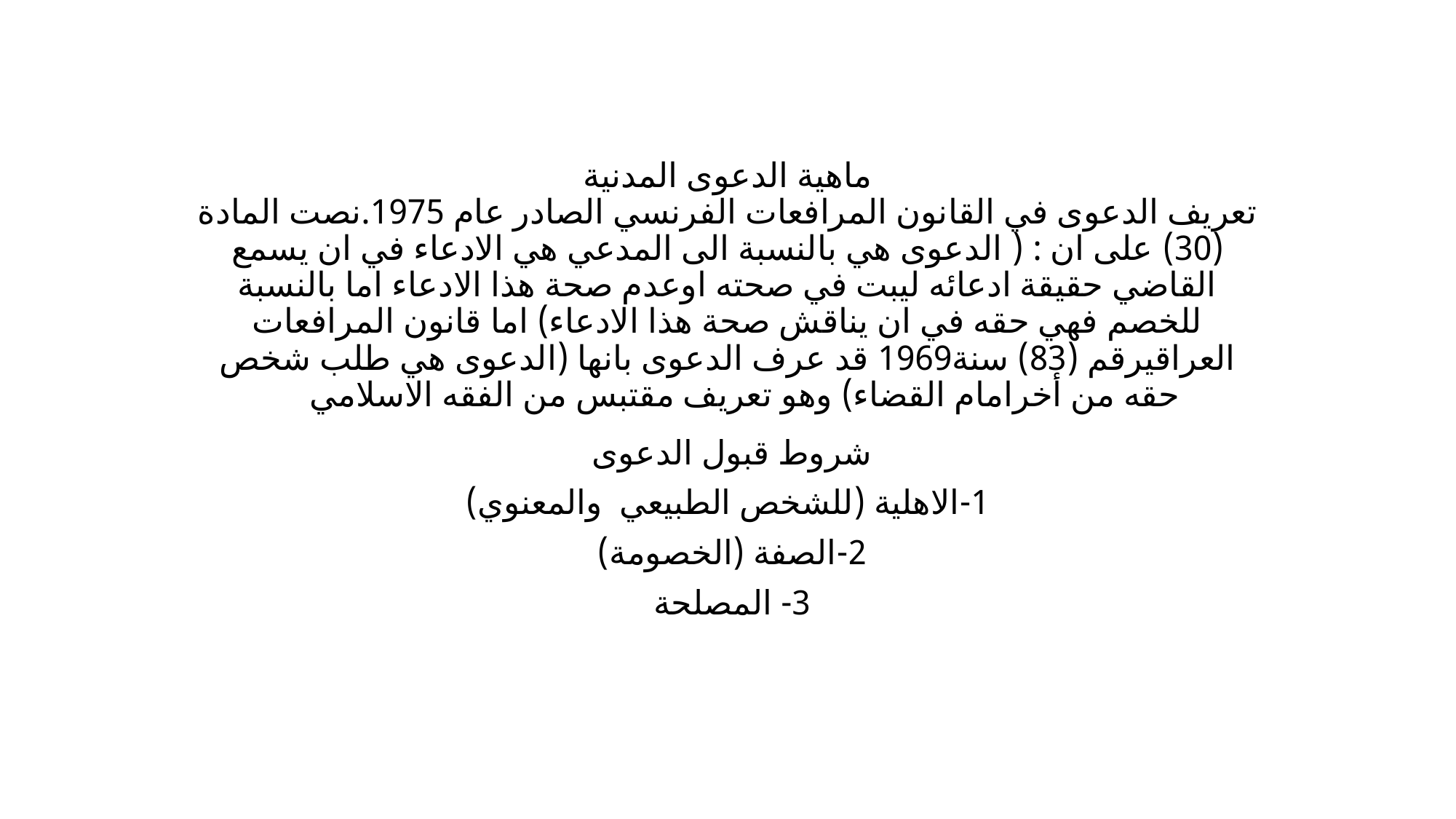

# ماهية الدعوى المدنية تعريف الدعوى في القانون المرافعات الفرنسي الصادر عام 1975.نصت المادة (30) على ان : ( الدعوى هي بالنسبة الى المدعي هي الادعاء في ان يسمع القاضي حقيقة ادعائه ليبت في صحته اوعدم صحة هذا الادعاء اما بالنسبة للخصم فهي حقه في ان يناقش صحة هذا الادعاء) اما قانون المرافعات العراقيرقم (83) سنة1969 قد عرف الدعوى بانها (الدعوى هي طلب شخص حقه من أخرامام القضاء) وهو تعريف مقتبس من الفقه الاسلامي
شروط قبول الدعوى
1-الاهلية (للشخص الطبيعي  والمعنوي)
2-الصفة (الخصومة)
3- المصلحة